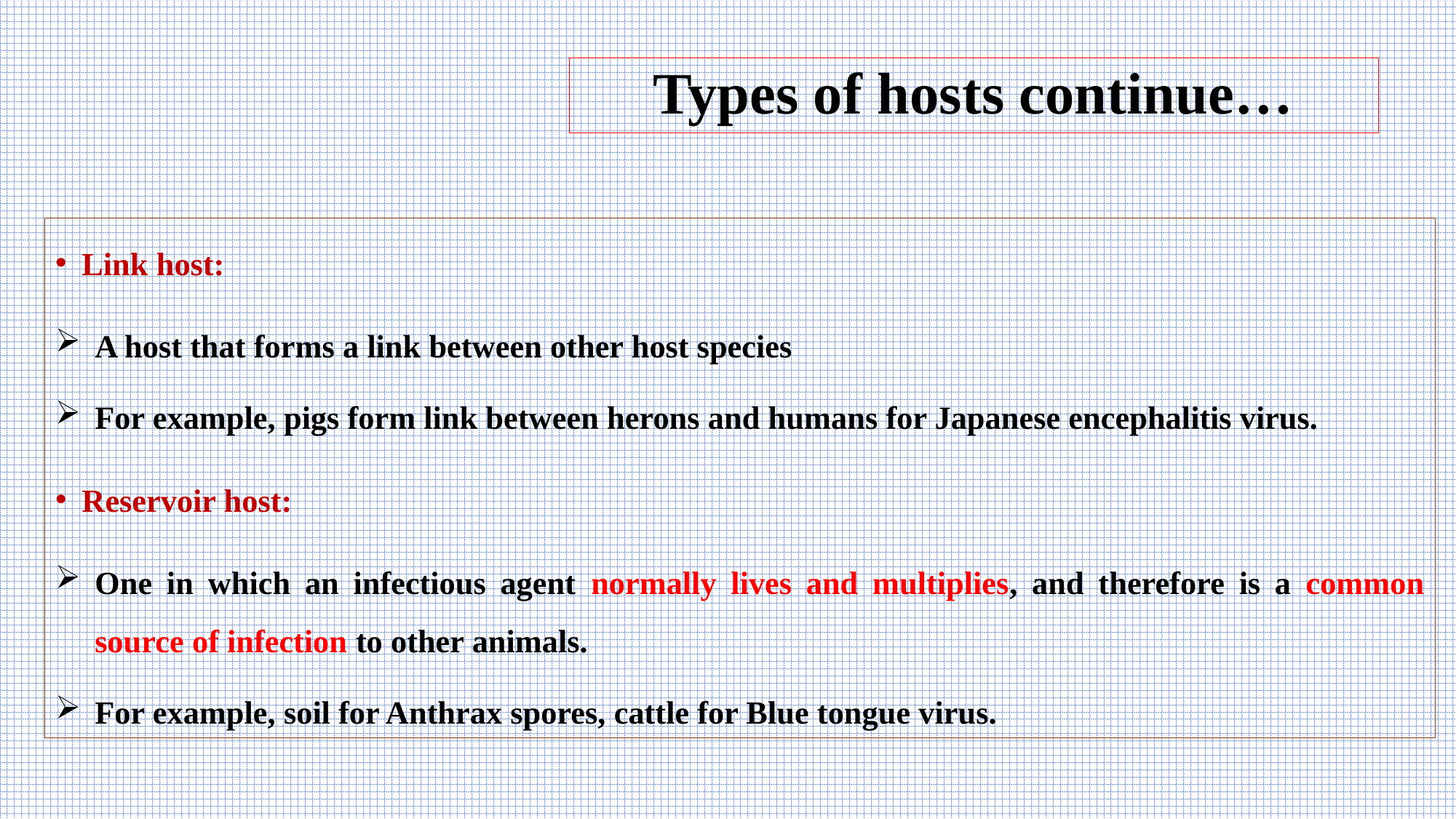

# Types of hosts continue…
Link host:
A host that forms a link between other host species
For example, pigs form link between herons and humans for Japanese encephalitis virus.
Reservoir host:
One in which an infectious agent normally lives and multiplies, and therefore is a common source of infection to other animals.
For example, soil for Anthrax spores, cattle for Blue tongue virus.